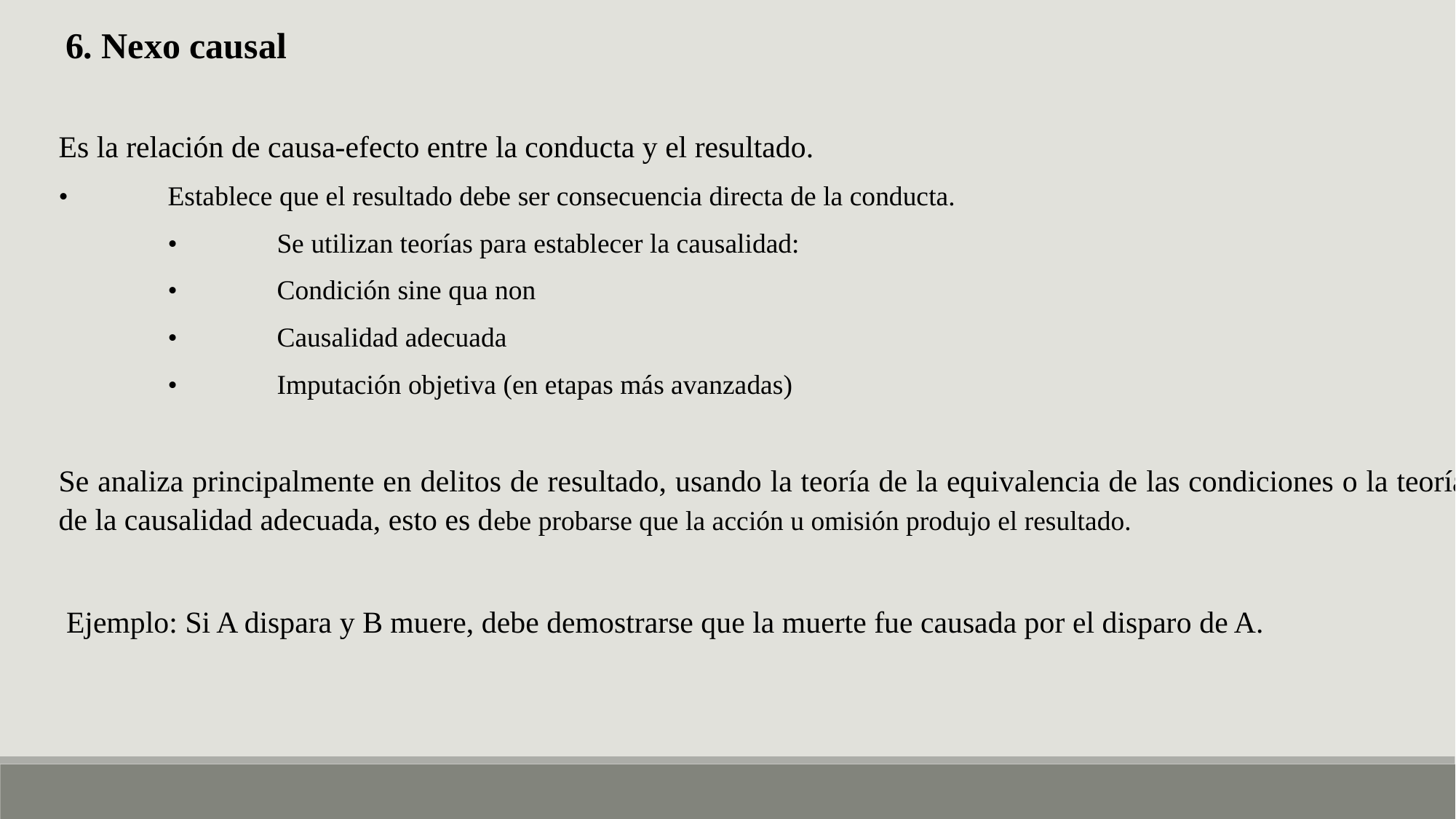

6. Nexo causal

Es la relación de causa-efecto entre la conducta y el resultado.
•	Establece que el resultado debe ser consecuencia directa de la conducta.
	•	Se utilizan teorías para establecer la causalidad:
	•	Condición sine qua non
	•	Causalidad adecuada
	•	Imputación objetiva (en etapas más avanzadas)

Se analiza principalmente en delitos de resultado, usando la teoría de la equivalencia de las condiciones o la teoría de la causalidad adecuada, esto es debe probarse que la acción u omisión produjo el resultado.

 Ejemplo: Si A dispara y B muere, debe demostrarse que la muerte fue causada por el disparo de A.